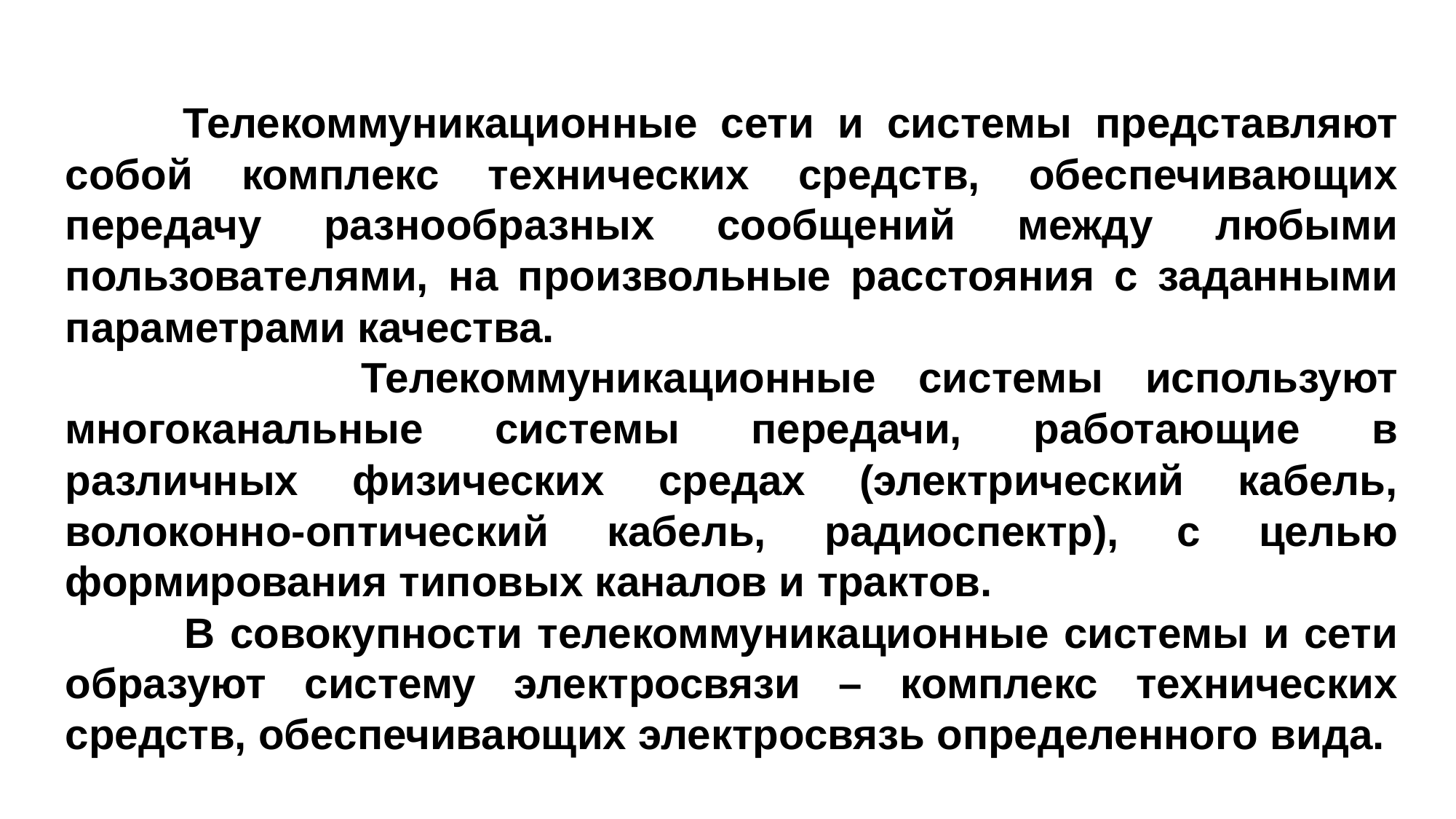

Телекоммуникационные сети и системы представляют собой комплекс технических средств, обеспечивающих передачу разнообразных сообщений между любыми пользователями, на произвольные расстояния с заданными параметрами качества.
       Телекоммуникационные системы используют многоканальные системы передачи, работающие в различных физических средах (электрический кабель, волоконно-оптический кабель, радиоспектр), с целью формирования типовых каналов и трактов.
        В совокупности телекоммуникационные системы и сети образуют систему электросвязи – комплекс технических средств, обеспечивающих электросвязь определенного вида.